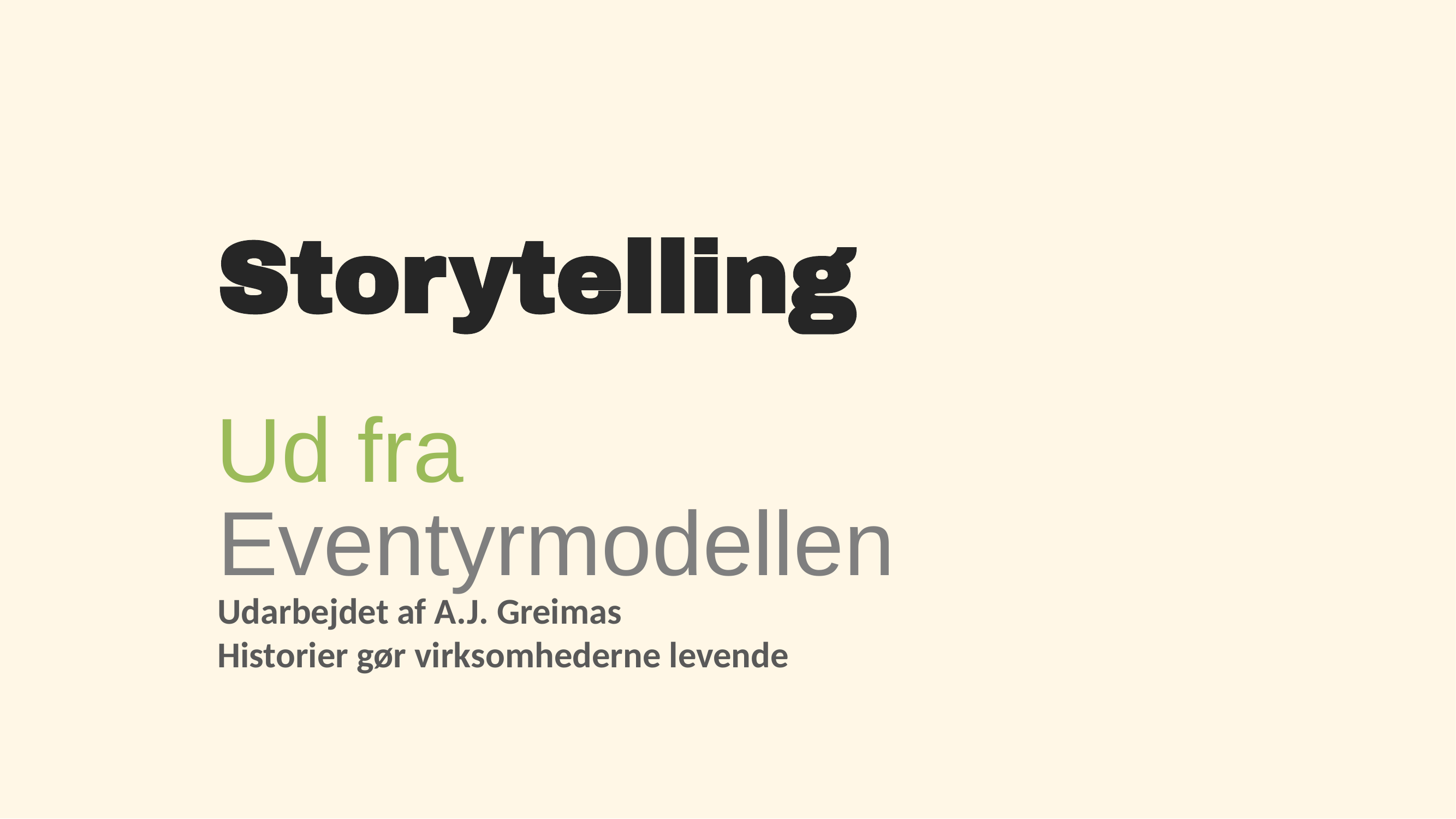

Storytelling
Ud fra
Eventyrmodellen
Udarbejdet af A.J. Greimas
Historier gør virksomhederne levende